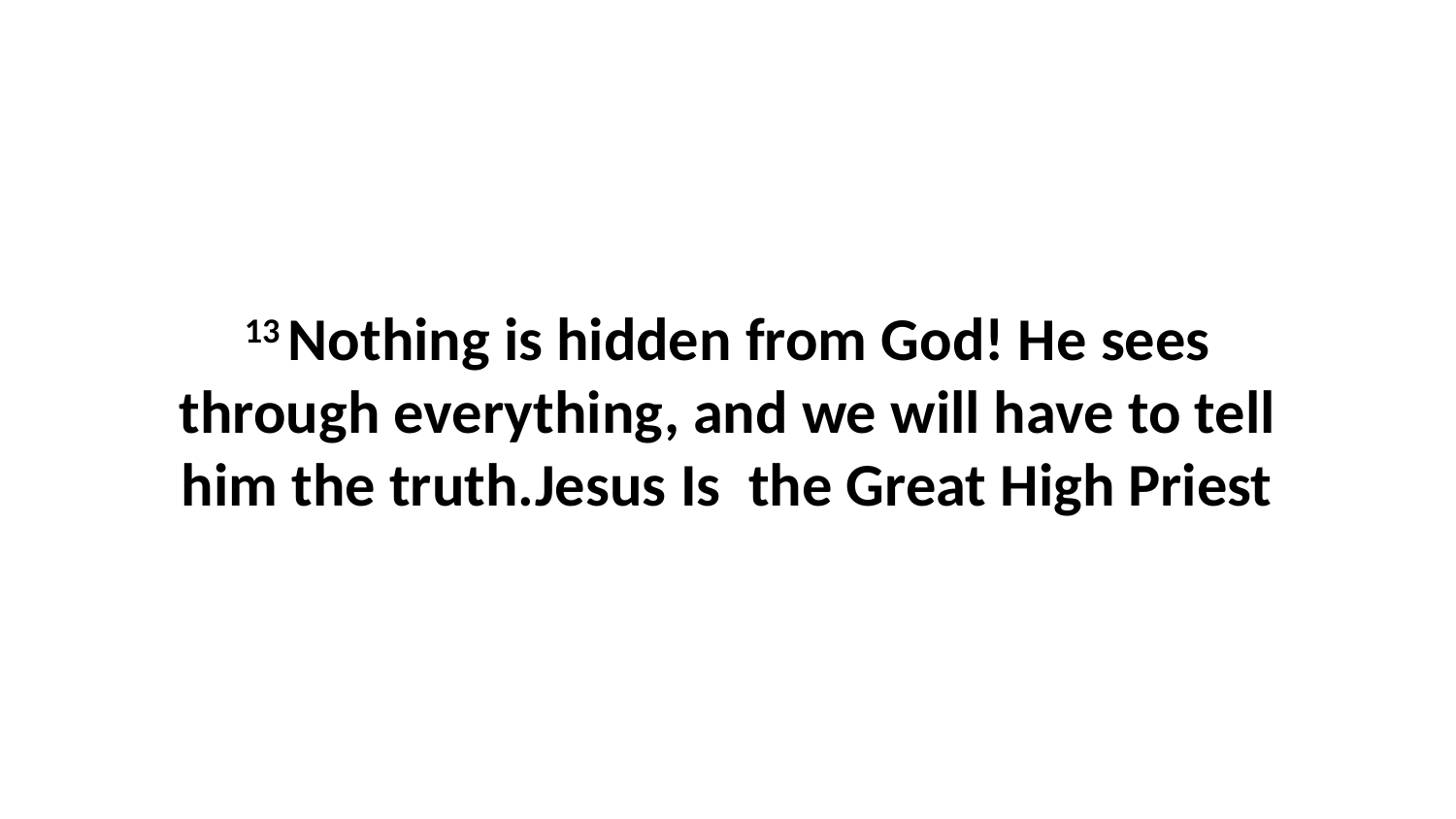

13 Nothing is hidden from God! He sees through everything, and we will have to tell him the truth.Jesus Is  the Great High Priest